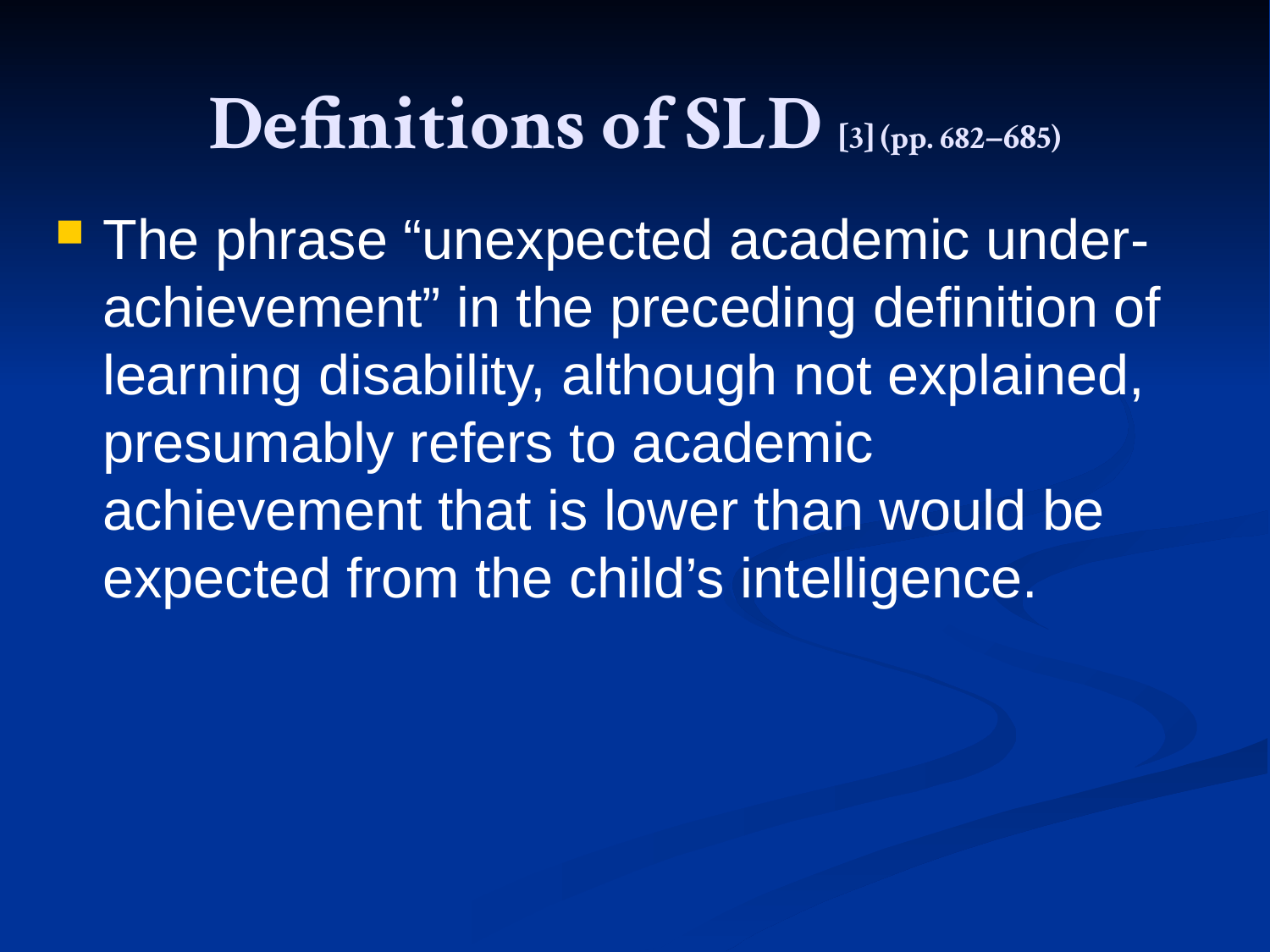

# Definitions of SLD [3] (pp. 682–685)
The phrase “unexpected academic under-achievement” in the preceding definition of learning disability, although not explained, presumably refers to academic achievement that is lower than would be expected from the child’s intelligence.